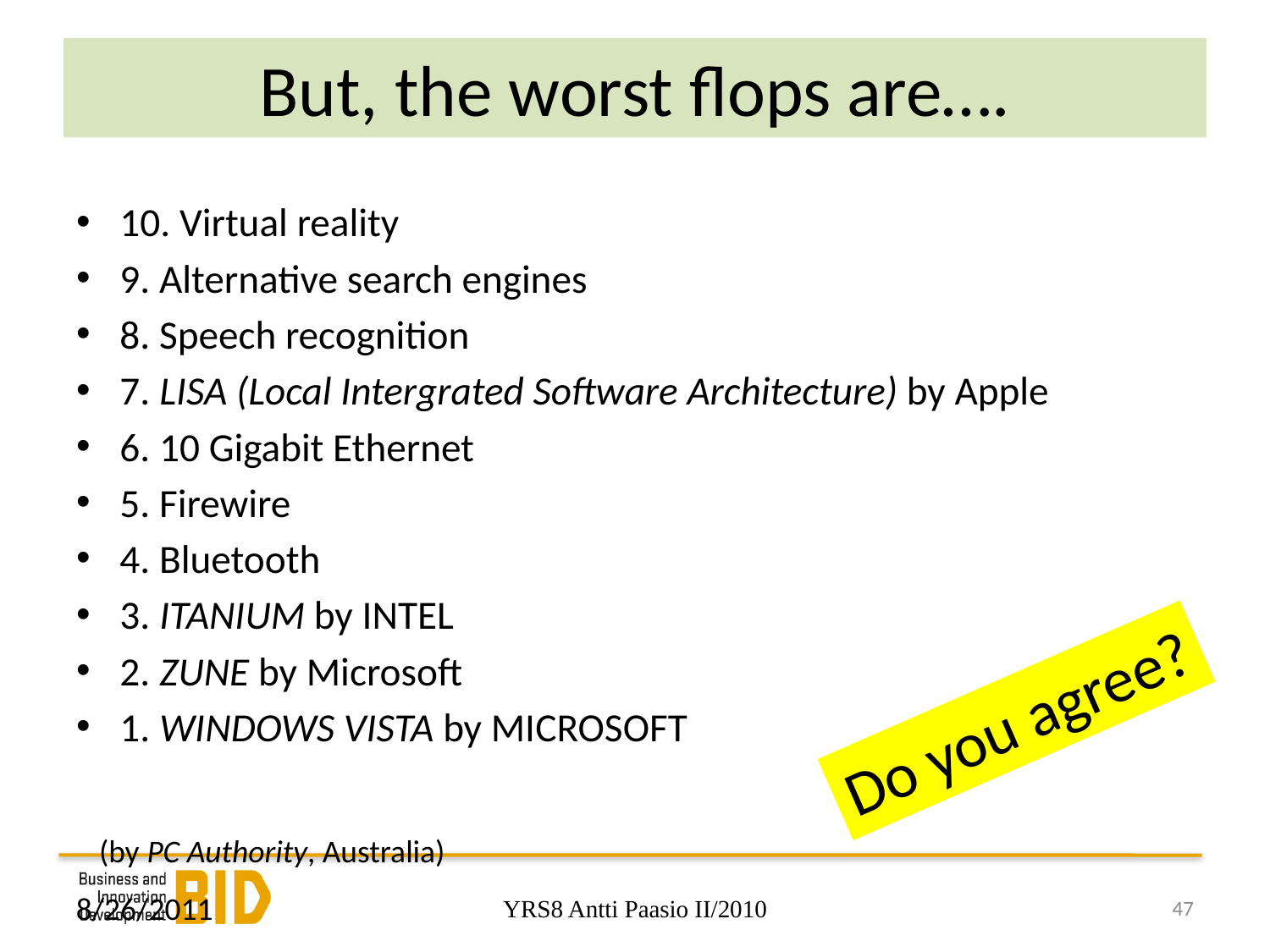

# But, the worst flops are….
10. Virtual reality
9. Alternative search engines
8. Speech recognition
7. LISA (Local Intergrated Software Architecture) by Apple
6. 10 Gigabit Ethernet
5. Firewire
4. Bluetooth
3. ITANIUM by INTEL
2. ZUNE by Microsoft
1. WINDOWS VISTA by MICROSOFT
Do you agree?
(by PC Authority, Australia)
8/26/2011
YRS8 Antti Paasio II/2010
47